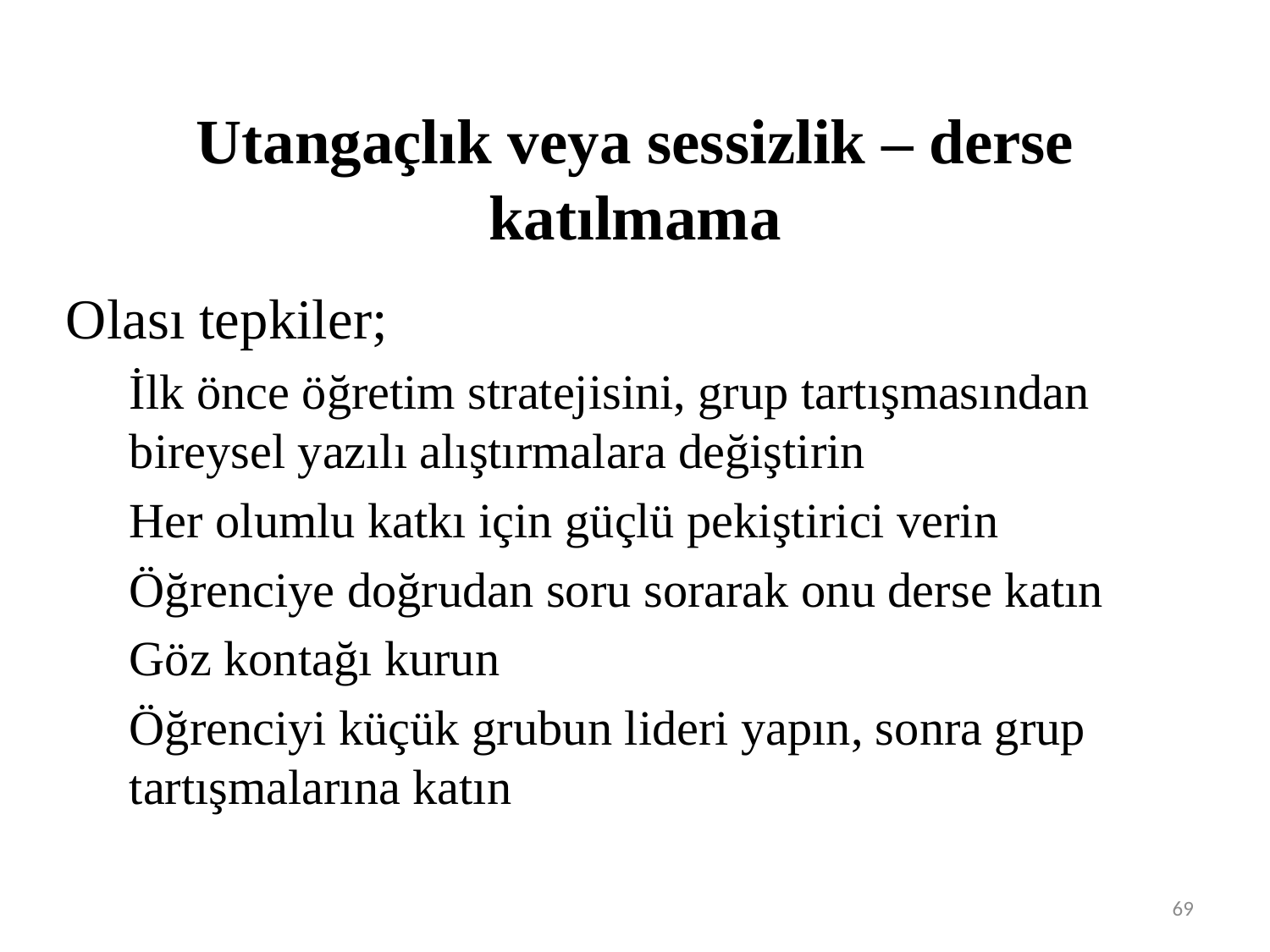

# Utangaçlık veya sessizlik – derse katılmama
Olası tepkiler;
İlk önce öğretim stratejisini, grup tartışmasından bireysel yazılı alıştırmalara değiştirin
Her olumlu katkı için güçlü pekiştirici verin
Öğrenciye doğrudan soru sorarak onu derse katın
Göz kontağı kurun
Öğrenciyi küçük grubun lideri yapın, sonra grup tartışmalarına katın

69